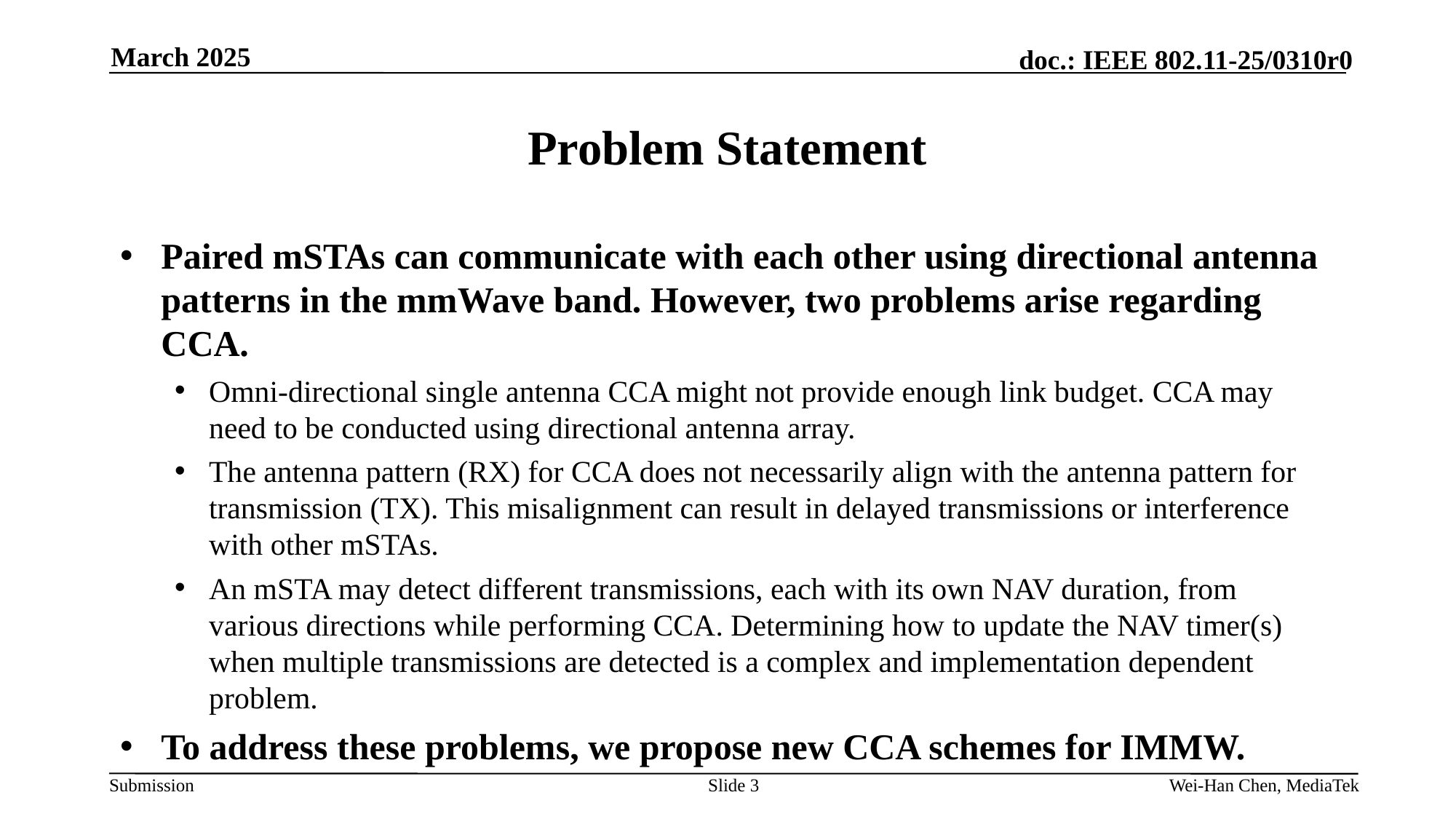

March 2025
# Problem Statement
Paired mSTAs can communicate with each other using directional antenna patterns in the mmWave band. However, two problems arise regarding CCA.
Omni-directional single antenna CCA might not provide enough link budget. CCA may need to be conducted using directional antenna array.
The antenna pattern (RX) for CCA does not necessarily align with the antenna pattern for transmission (TX). This misalignment can result in delayed transmissions or interference with other mSTAs.
An mSTA may detect different transmissions, each with its own NAV duration, from various directions while performing CCA. Determining how to update the NAV timer(s) when multiple transmissions are detected is a complex and implementation dependent problem.
To address these problems, we propose new CCA schemes for IMMW.

Slide 3
Wei-Han Chen, MediaTek